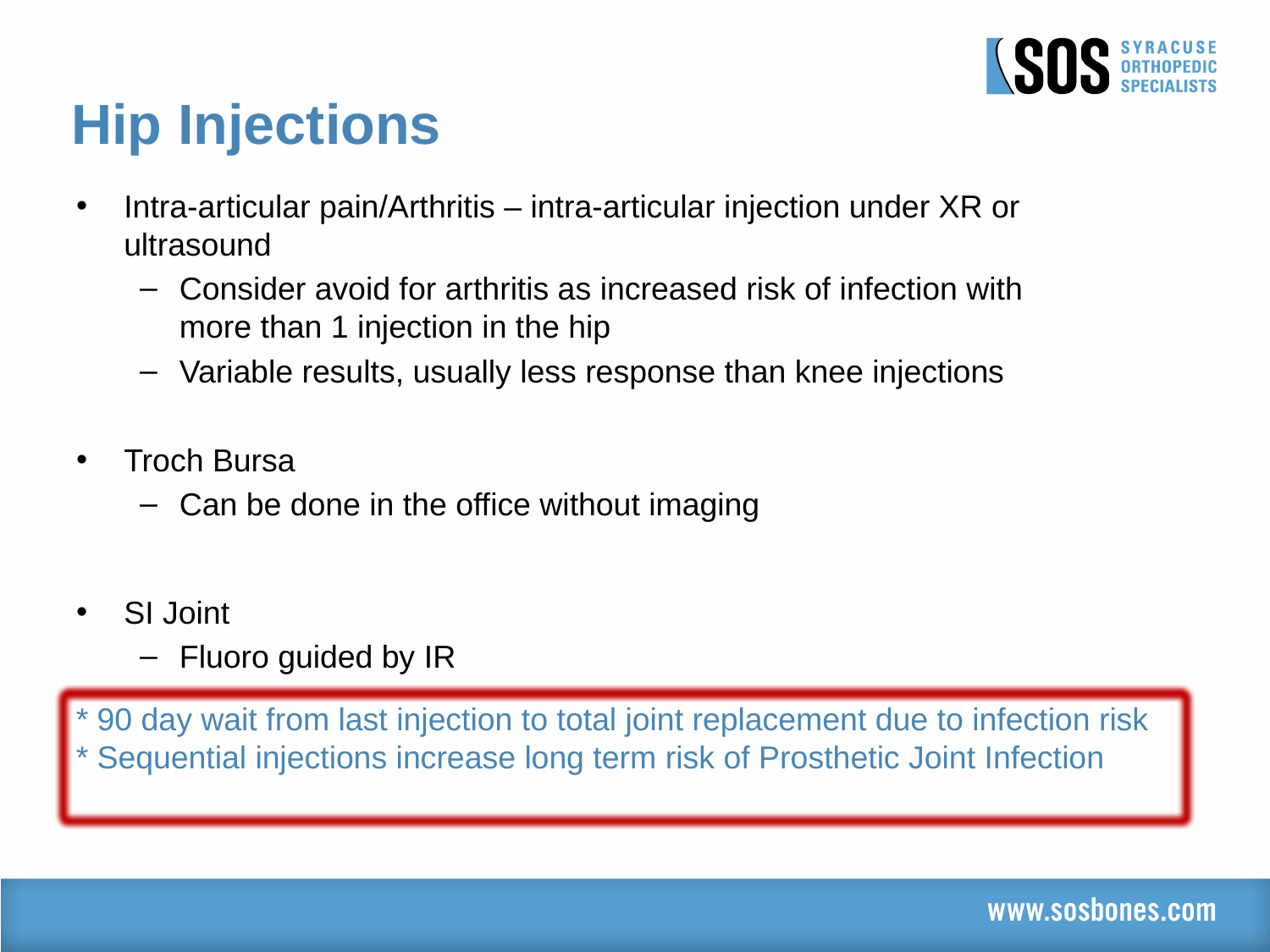

# Hip Injections
Intra-articular pain/Arthritis – intra-articular injection under XR or ultrasound
Consider avoid for arthritis as increased risk of infection with more than 1 injection in the hip
Variable results, usually less response than knee injections

Troch Bursa
Can be done in the office without imaging

SI Joint
Fluoro guided by IR

* 90 day wait from last injection to total joint replacement due to infection risk
* Sequential injections increase long term risk of Prosthetic Joint Infection